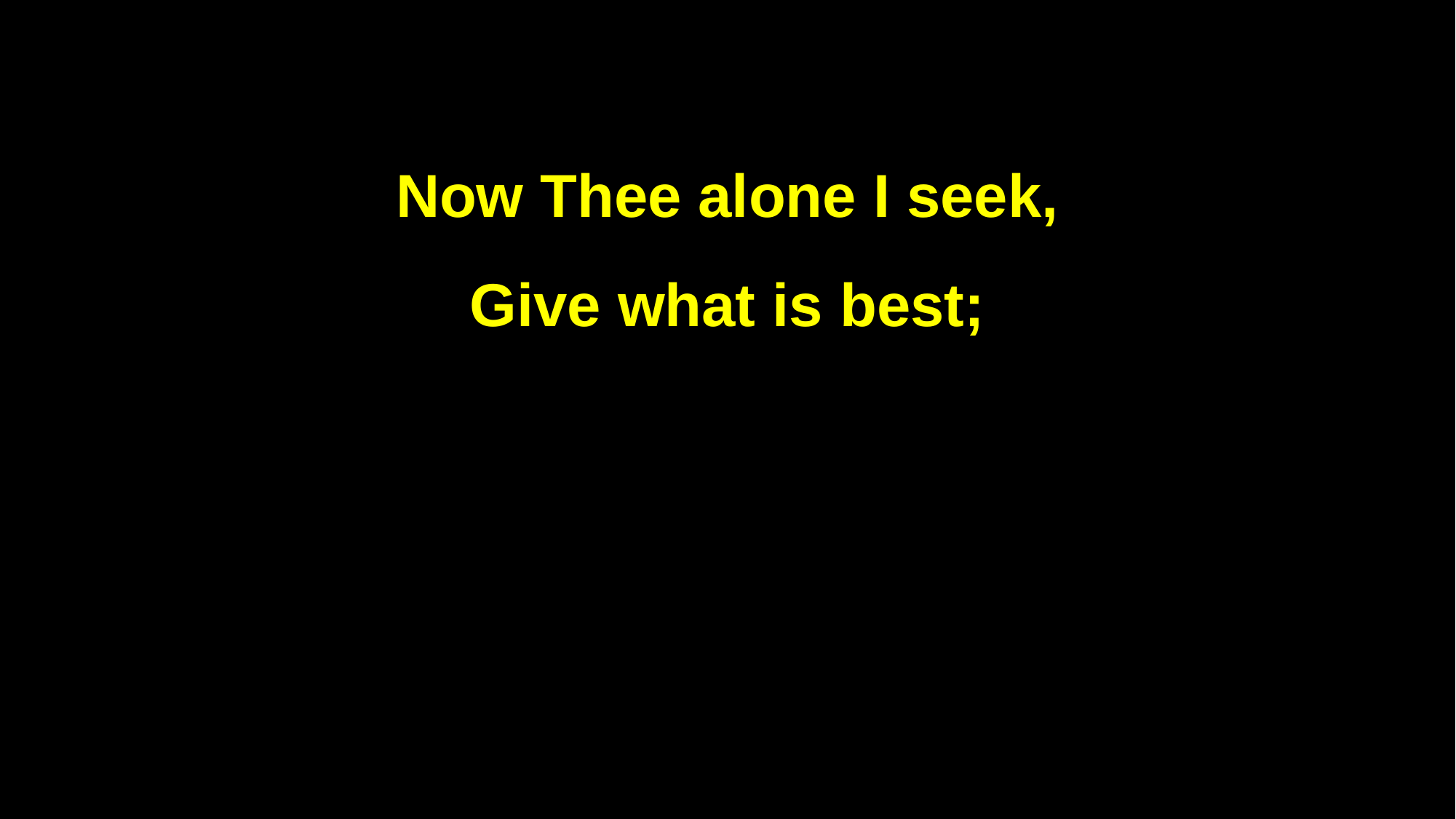

Now Thee alone I seek,
Give what is best;